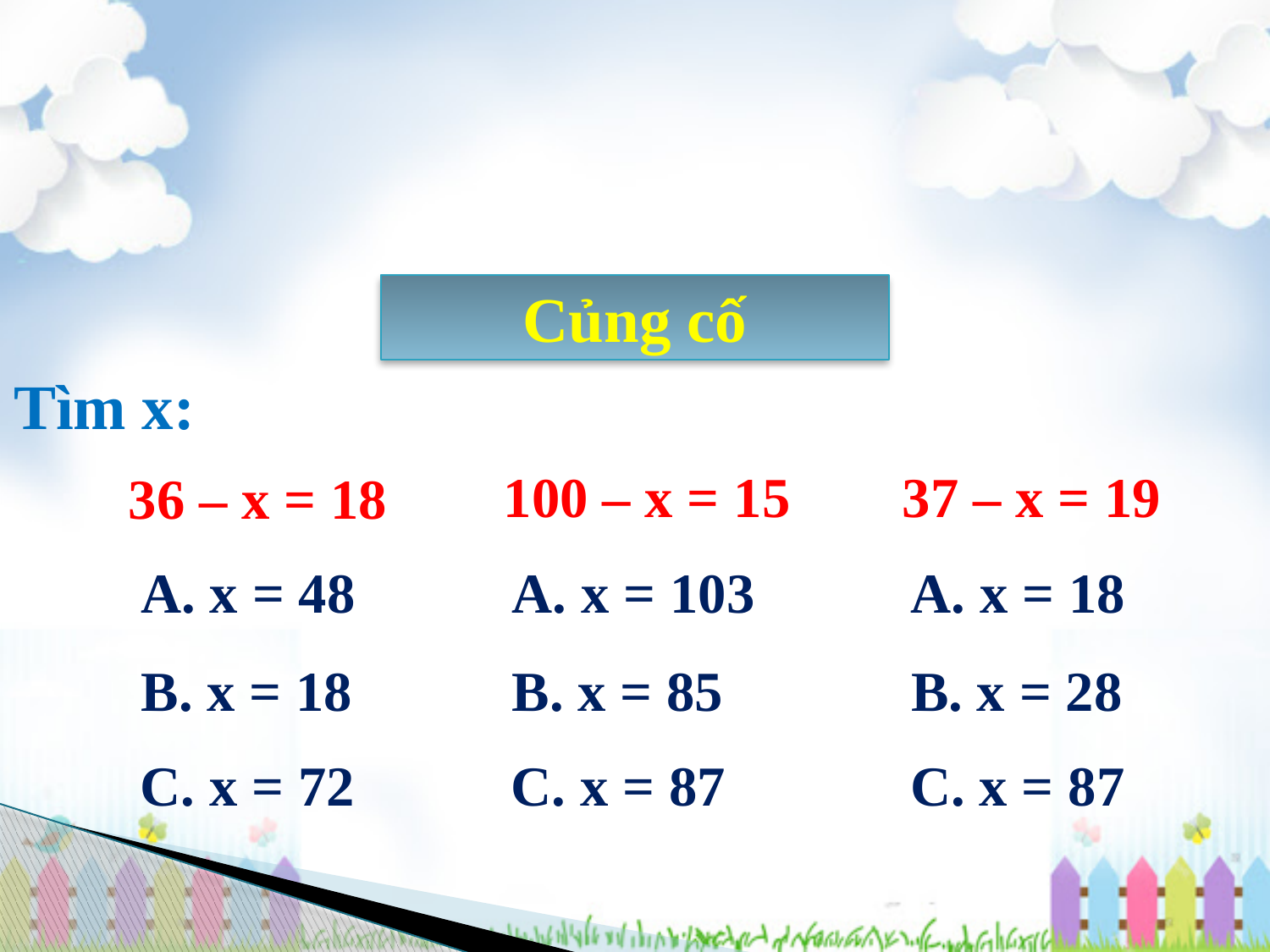

Củng cố
Tìm x:
100 – x = 15
37 – x = 19
36 – x = 18
A. x = 103
A. x = 18
A. x = 48
B. x = 85
B. x = 28
B. x = 18
C. x = 87
C. x = 87
C. x = 72